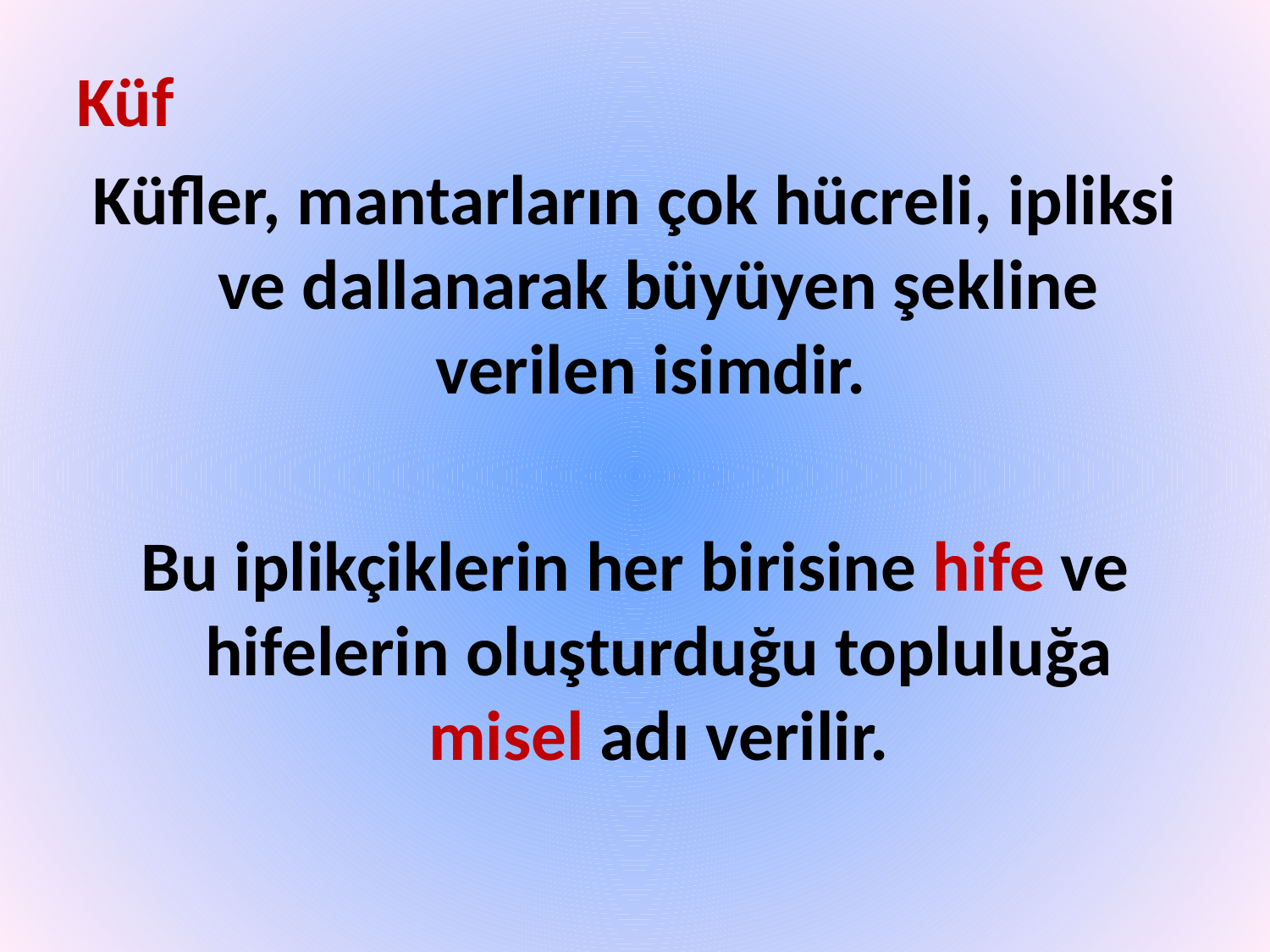

Küf
Küfler, mantarların çok hücreli, ipliksi ve dallanarak büyüyen şekline verilen isimdir.

Bu iplikçiklerin her birisine hife ve hifelerin oluşturduğu topluluğa misel adı verilir.